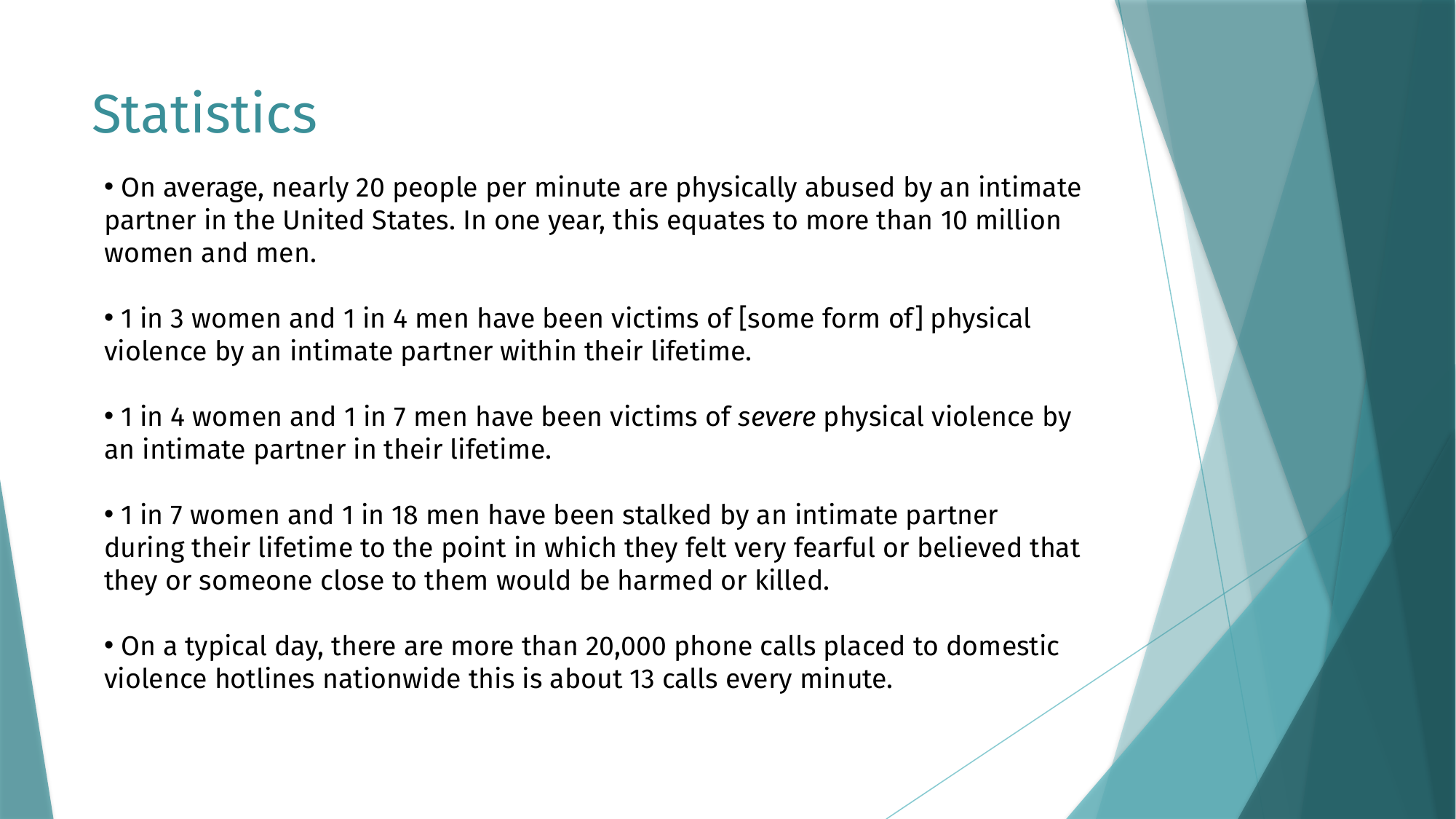

# Statistics
 On average, nearly 20 people per minute are physically abused by an intimate partner in the United States. In one year, this equates to more than 10 million women and men.

 1 in 3 women and 1 in 4 men have been victims of [some form of] physical violence by an intimate partner within their lifetime.

 1 in 4 women and 1 in 7 men have been victims of severe physical violence by an intimate partner in their lifetime.

 1 in 7 women and 1 in 18 men have been stalked by an intimate partner during their lifetime to the point in which they felt very fearful or believed that they or someone close to them would be harmed or killed.

 On a typical day, there are more than 20,000 phone calls placed to domestic violence hotlines nationwide this is about 13 calls every minute.